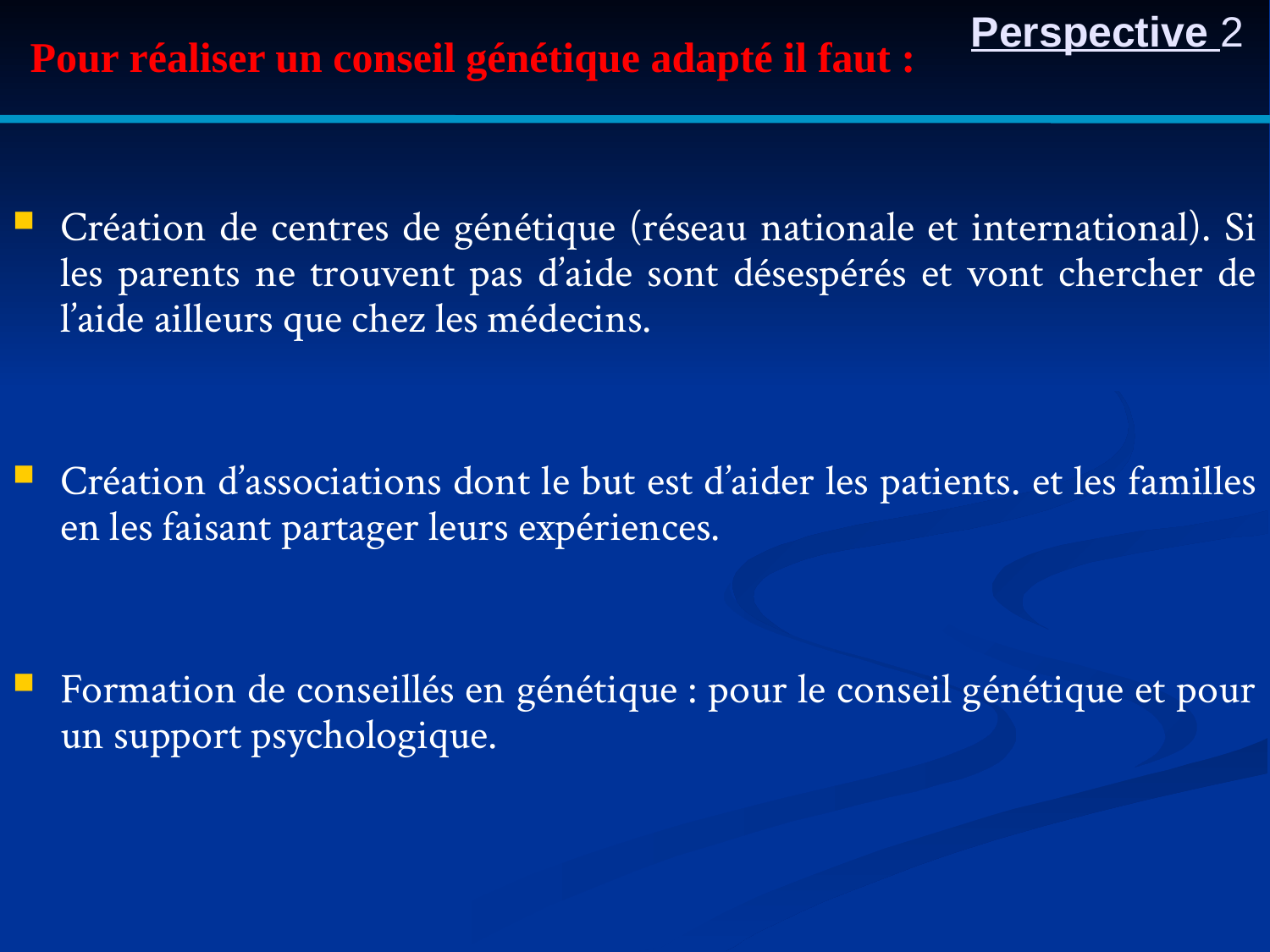

Perspective 2
Pour réaliser un conseil génétique adapté il faut :

Création de centres de génétique (réseau nationale et international). Si les parents ne trouvent pas d’aide sont désespérés et vont chercher de l’aide ailleurs que chez les médecins.

Création d’associations dont le but est d’aider les patients. et les familles en les faisant partager leurs expériences.

Formation de conseillés en génétique : pour le conseil génétique et pour un support psychologique.